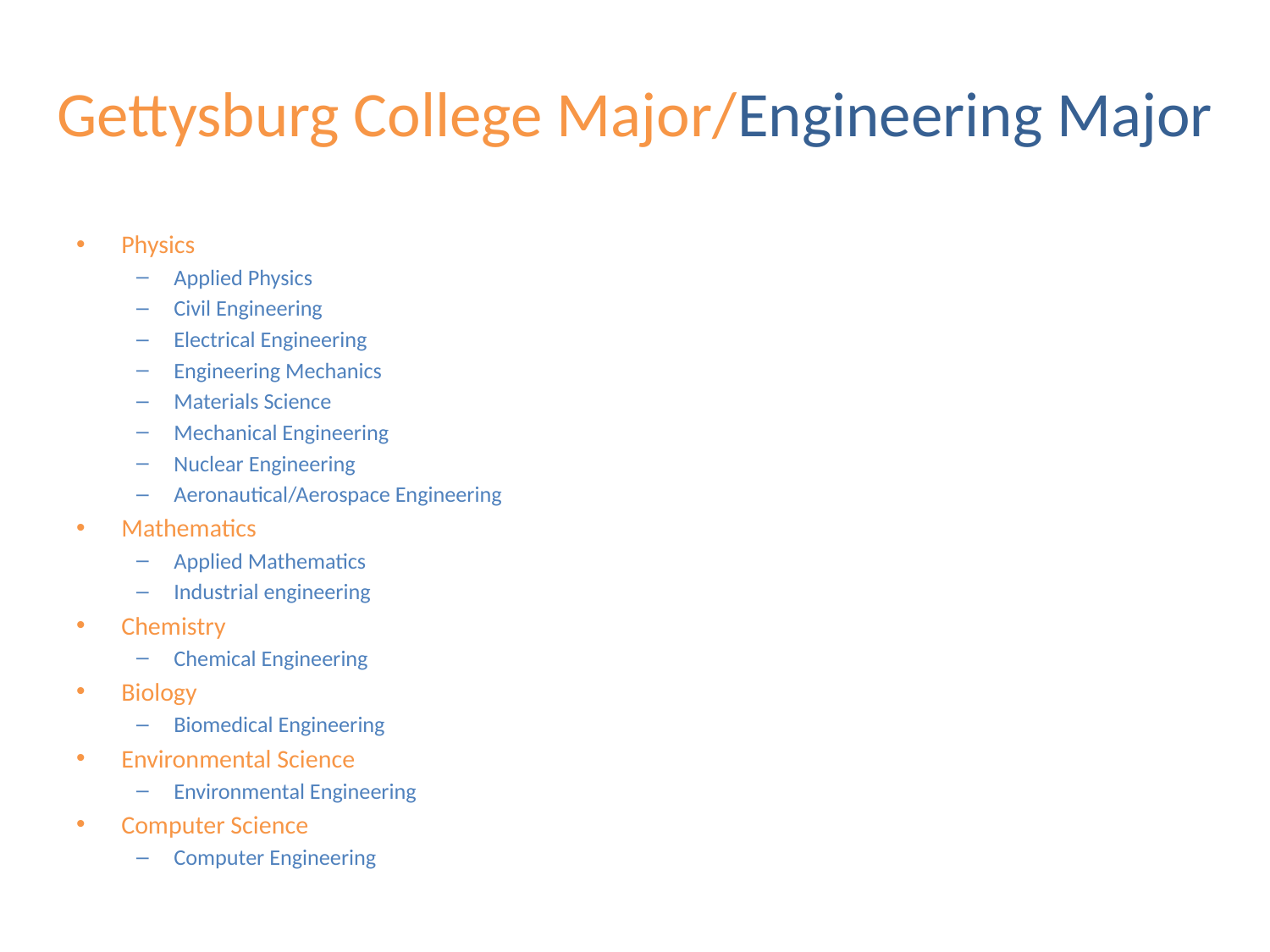

# Gettysburg College Major/Engineering Major
Physics
Applied Physics
Civil Engineering
Electrical Engineering
Engineering Mechanics
Materials Science
Mechanical Engineering
Nuclear Engineering
Aeronautical/Aerospace Engineering
Mathematics
Applied Mathematics
Industrial engineering
Chemistry
Chemical Engineering
Biology
Biomedical Engineering
Environmental Science
Environmental Engineering
Computer Science
Computer Engineering